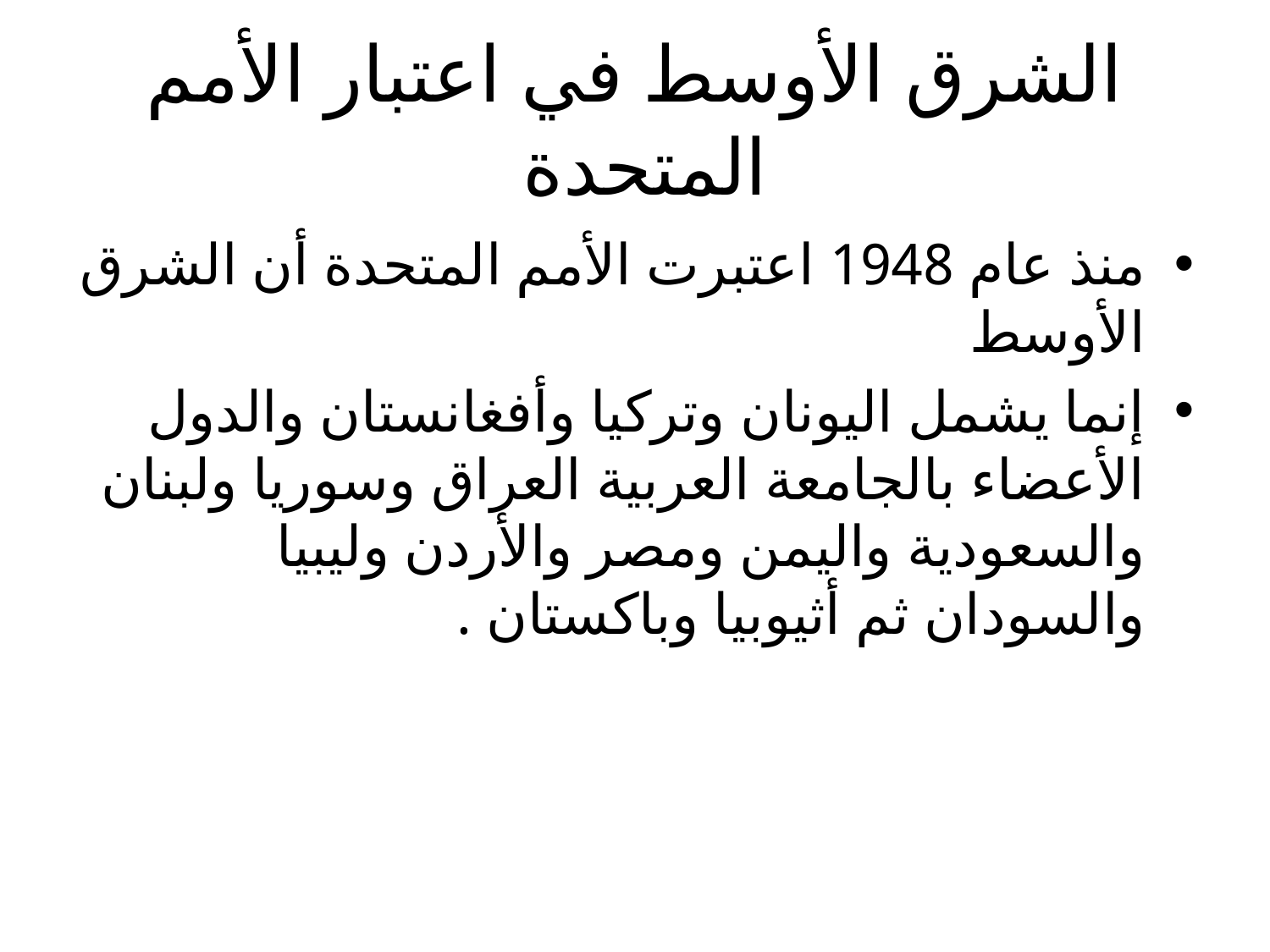

# الشرق الأوسط في اعتبار الأمم المتحدة
منذ عام 1948 اعتبرت الأمم المتحدة أن الشرق الأوسط
إنما يشمل اليونان وتركيا وأفغانستان والدول الأعضاء بالجامعة العربية العراق وسوريا ولبنان والسعودية واليمن ومصر والأردن وليبيا والسودان ثم أثيوبيا وباكستان .